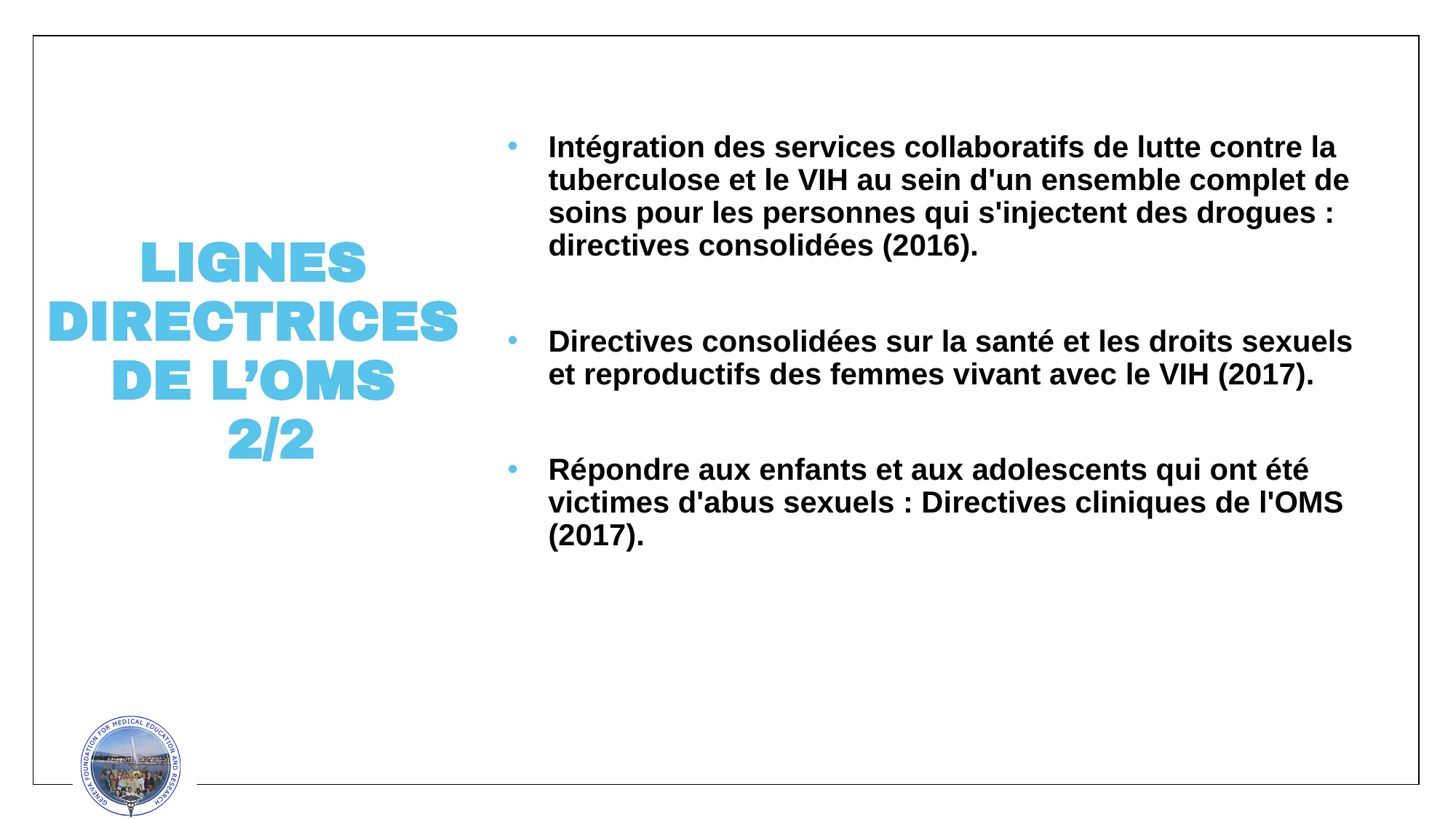

Intégration des services collaboratifs de lutte contre la tuberculose et le VIH au sein d'un ensemble complet de soins pour les personnes qui s'injectent des drogues : directives consolidées (2016).

Directives consolidées sur la santé et les droits sexuels et reproductifs des femmes vivant avec le VIH (2017).

Répondre aux enfants et aux adolescents qui ont été victimes d'abus sexuels : Directives cliniques de l'OMS (2017).
# LIGNES DIRECTRICES DE L’OMS 2/2